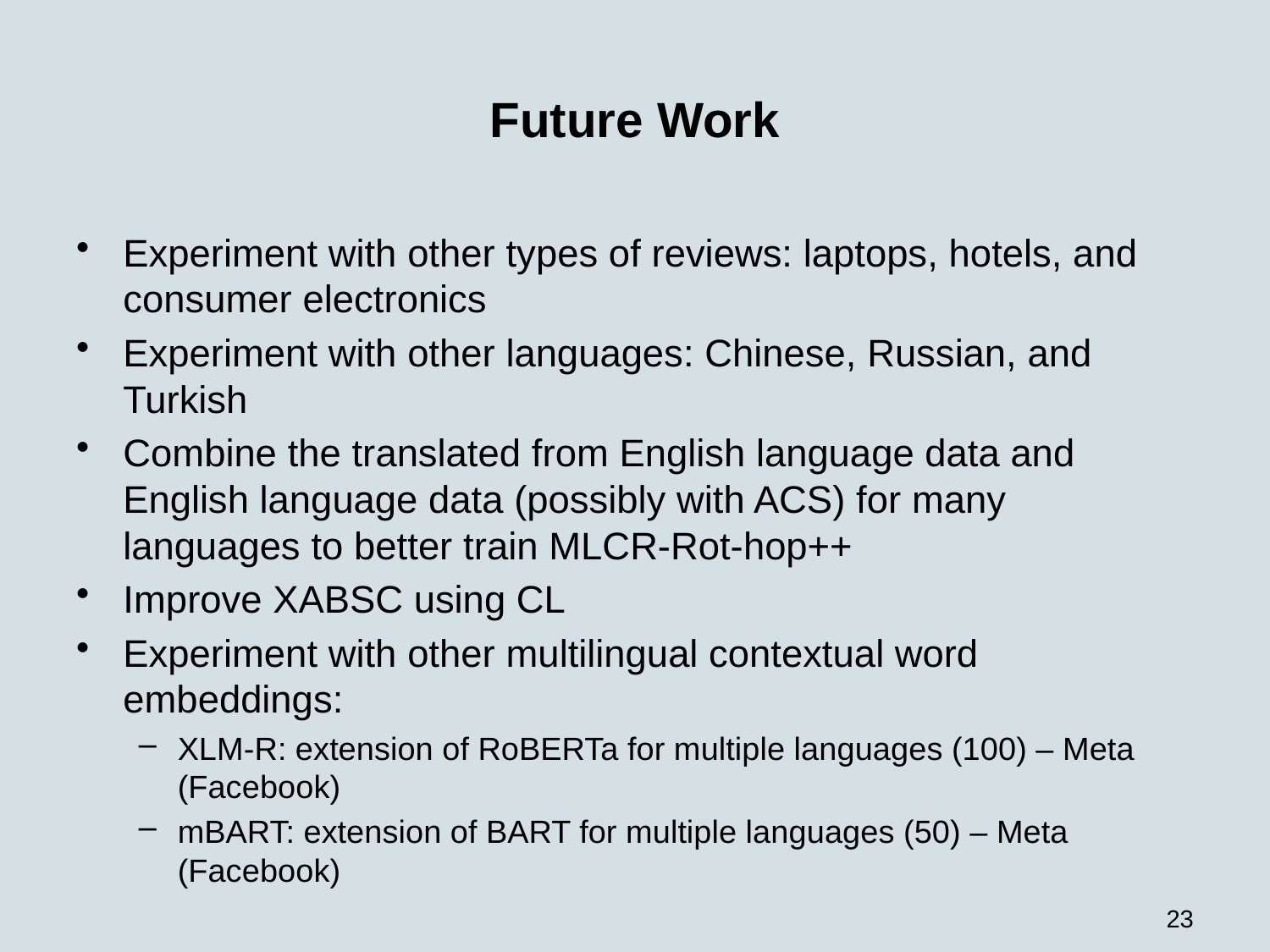

# Future Work
Experiment with other types of reviews: laptops, hotels, and consumer electronics
Experiment with other languages: Chinese, Russian, and Turkish
Combine the translated from English language data and English language data (possibly with ACS) for many languages to better train MLCR-Rot-hop++
Improve XABSC using CL
Experiment with other multilingual contextual word embeddings:
XLM-R: extension of RoBERTa for multiple languages (100) – Meta (Facebook)
mBART: extension of BART for multiple languages (50) – Meta (Facebook)

23